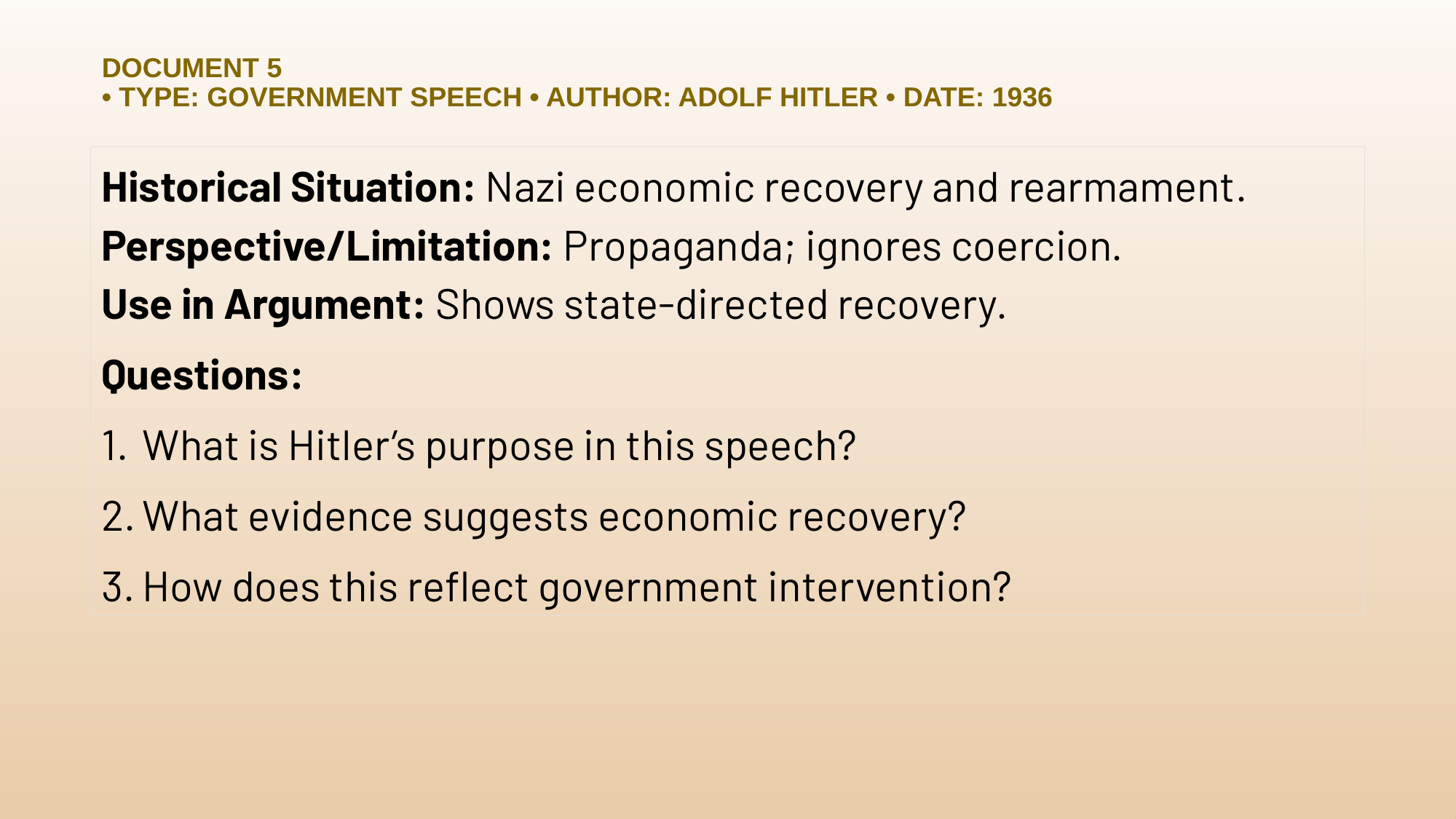

# Document 5 • Type: Government Speech • Author: Adolf Hitler • Date: 1936
Historical Situation: Nazi economic recovery and rearmament.
Perspective/Limitation: Propaganda; ignores coercion.
Use in Argument: Shows state-directed recovery.
Questions:
What is Hitler’s purpose in this speech?
What evidence suggests economic recovery?
How does this reflect government intervention?